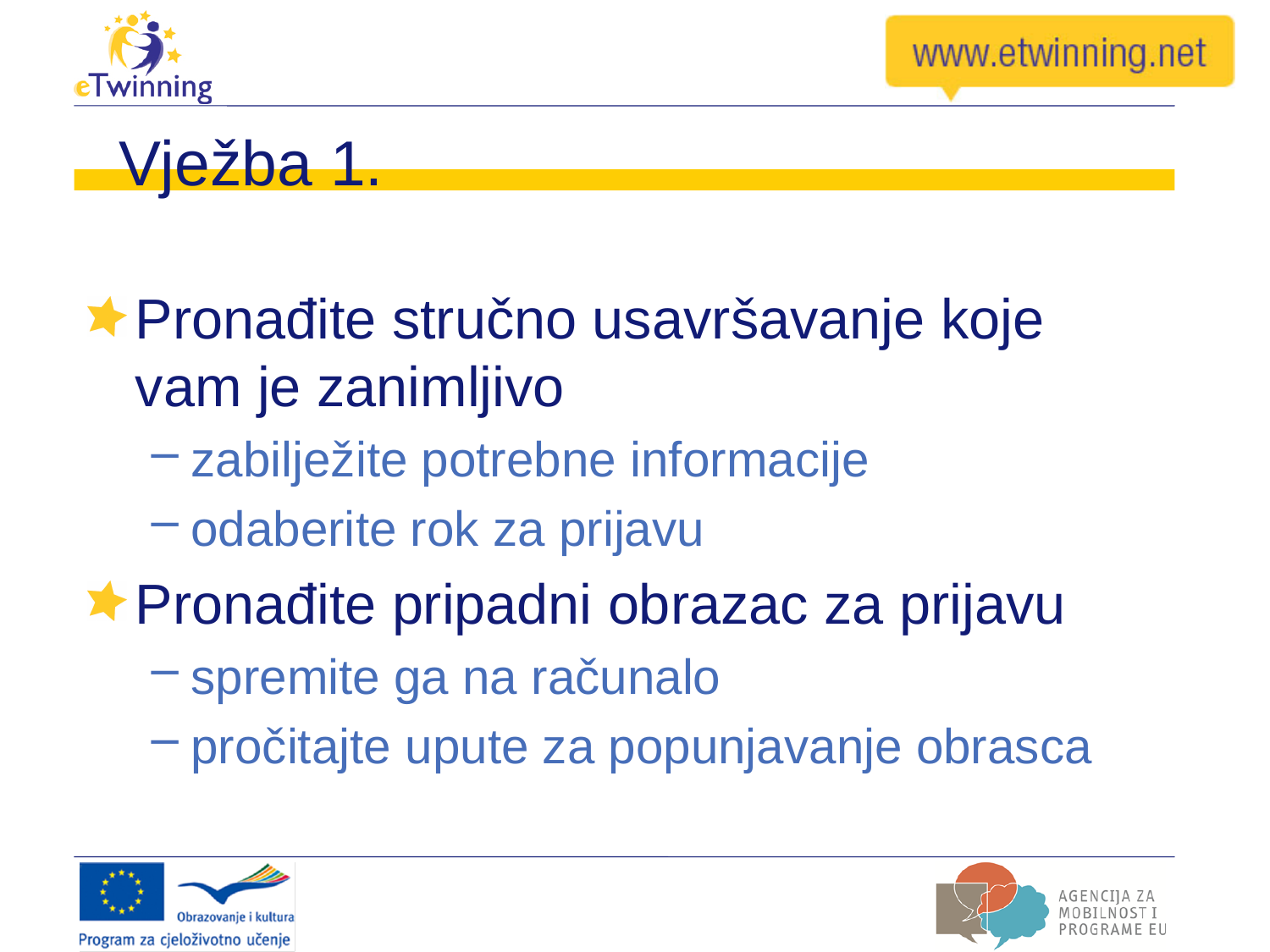

# Vježba 1.
Pronađite stručno usavršavanje koje vam je zanimljivo
zabilježite potrebne informacije
odaberite rok za prijavu
Pronađite pripadni obrazac za prijavu
spremite ga na računalo
pročitajte upute za popunjavanje obrasca